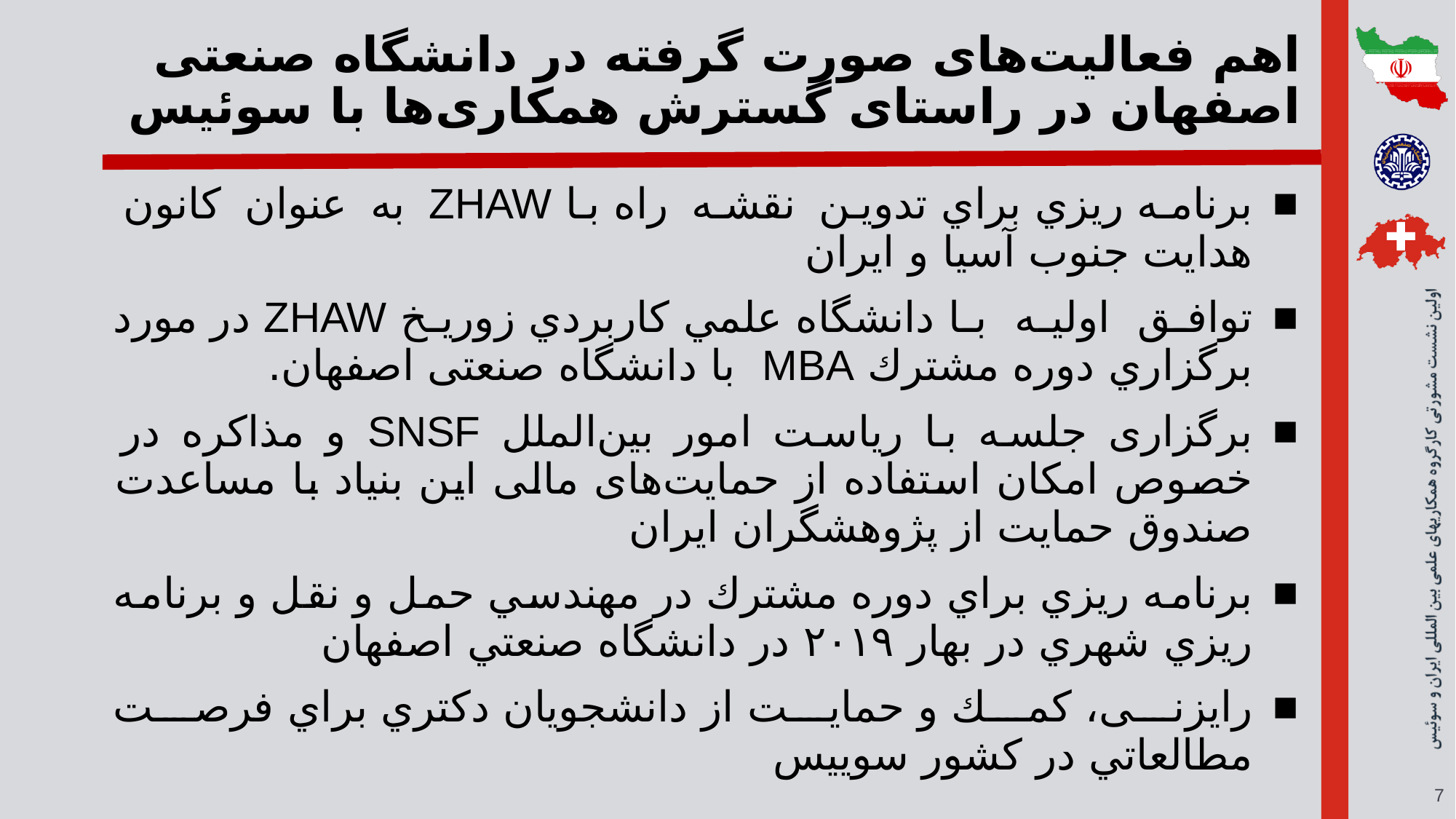

# اهم فعالیت‌های صورت ‌گرفته در دانشگاه صنعتی اصفهان در راستای گسترش همکاری‌ها با سوئیس
برنامه ريزي براي تدوين نقشه راه با ZHAW به عنوان کانون هدایت جنوب آسیا و ایران
توافق اولیه با دانشگاه علمي‌ كاربردي زوريخ ZHAW در مورد برگزاري دوره مشترك MBA  با دانشگاه صنعتی اصفهان.
برگزاری جلسه با ریاست امور بین‌الملل SNSF و مذاکره در خصوص امکان استفاده از حمایت‌های مالی این بنیاد با مساعدت صندوق حمایت از پژوهشگران ایران
برنامه ريزي براي دوره مشترك در مهندسي حمل و نقل و برنامه ريزي شهري در بهار ٢٠١٩ در دانشگاه صنعتي اصفهان
رایزنی، كمك و حمايت از دانشجويان دكتري براي فرصت مطالعاتي در كشور سوييس
7